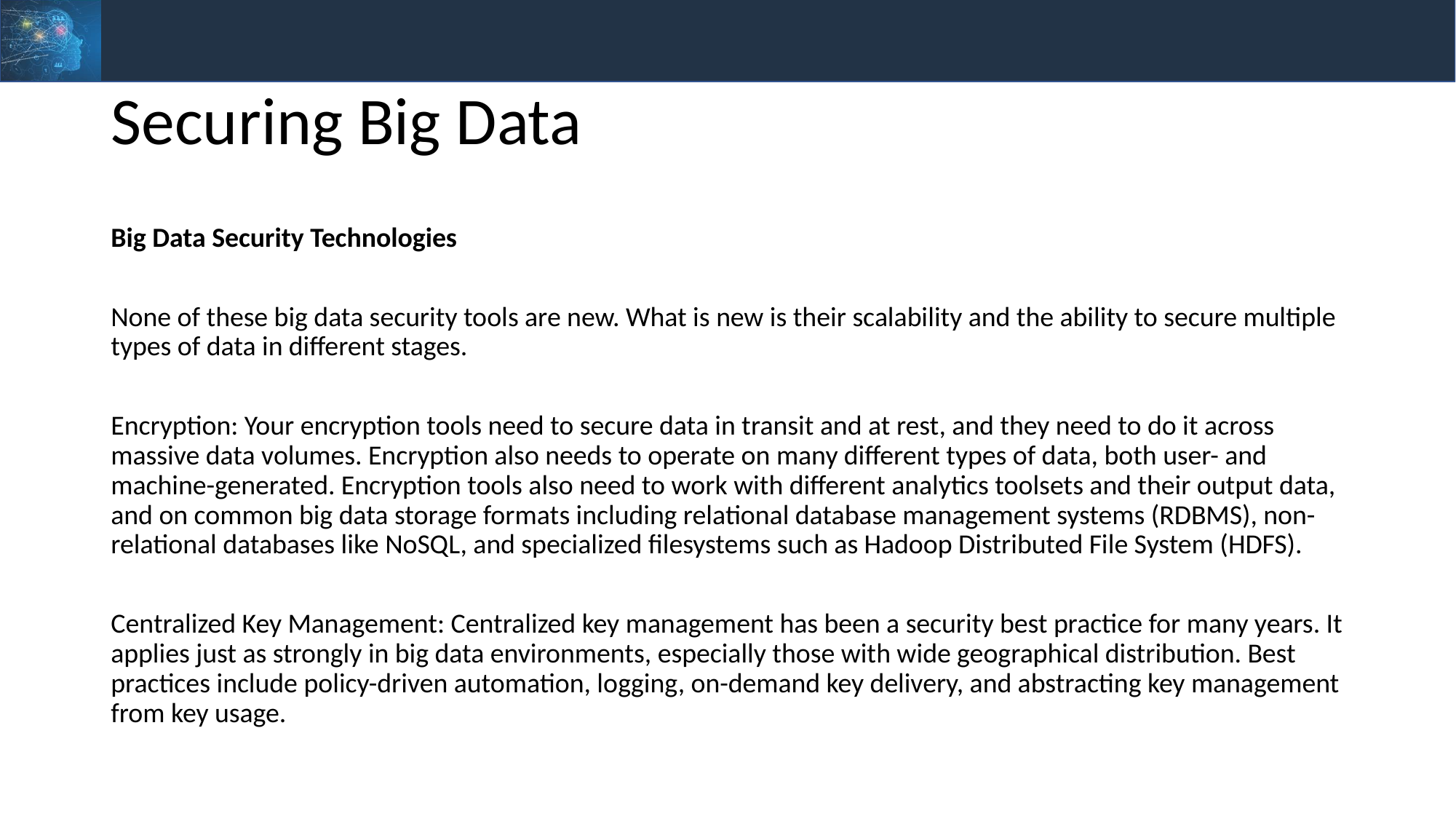

# Securing Big Data
Big Data Security Technologies

None of these big data security tools are new. What is new is their scalability and the ability to secure multiple types of data in different stages.

Encryption: Your encryption tools need to secure data in transit and at rest, and they need to do it across massive data volumes. Encryption also needs to operate on many different types of data, both user- and machine-generated. Encryption tools also need to work with different analytics toolsets and their output data, and on common big data storage formats including relational database management systems (RDBMS), non-relational databases like NoSQL, and specialized filesystems such as Hadoop Distributed File System (HDFS).

Centralized Key Management: Centralized key management has been a security best practice for many years. It applies just as strongly in big data environments, especially those with wide geographical distribution. Best practices include policy-driven automation, logging, on-demand key delivery, and abstracting key management from key usage.